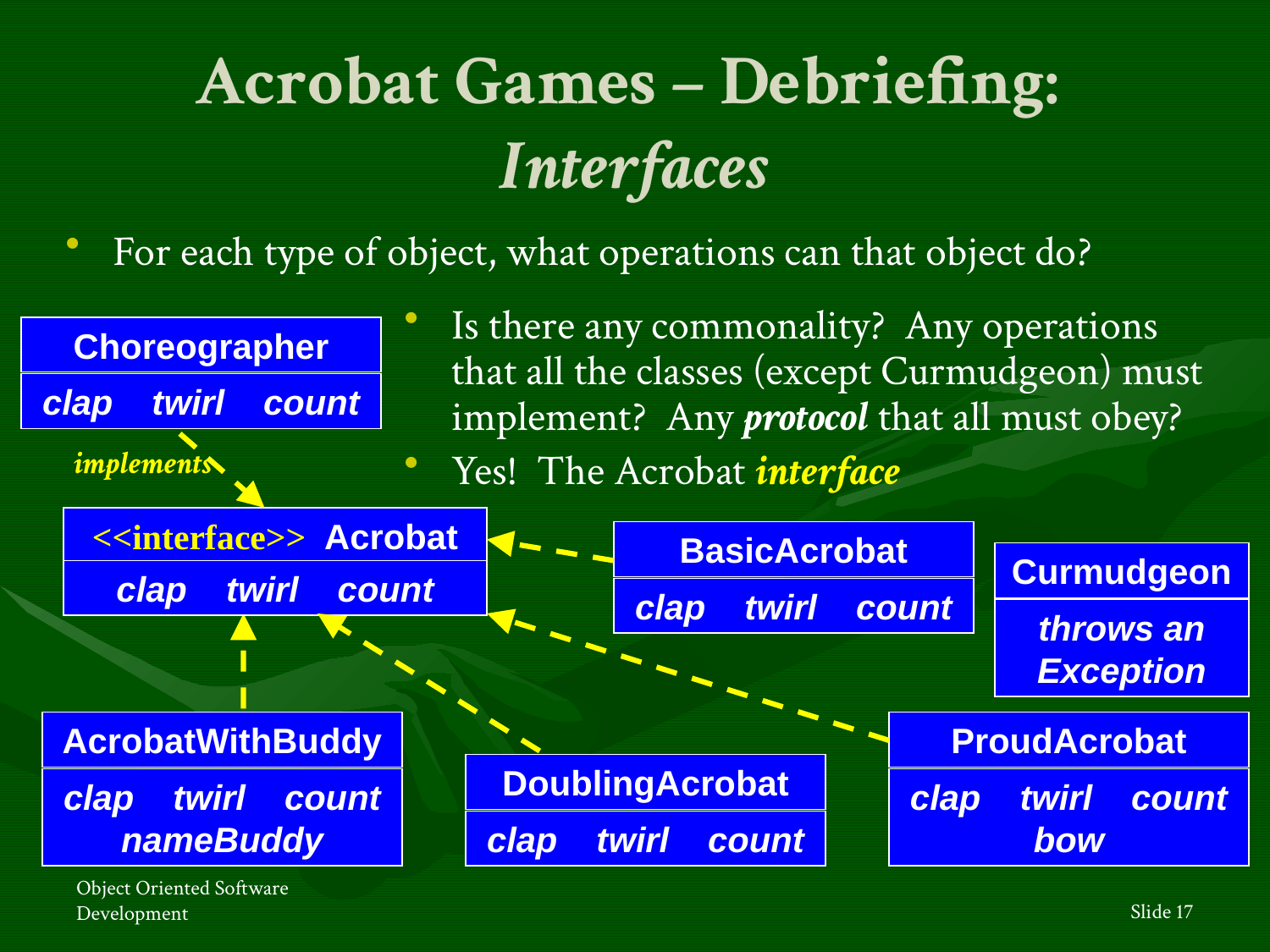

# Acrobat Games – Debriefing:  Interfaces
For each type of object, what operations can that object do?
Is there any commonality?  Any operations that all the classes (except Curmudgeon) must implement?  Any protocol that all must obey?
Yes!  The Acrobat interface
Choreographer
clap    twirl    count

implements
<<interface>>  Acrobat
clap    twirl    count

BasicAcrobat
Curmudgeon
clap    twirl    count
throws an Exception
AcrobatWithBuddy
ProudAcrobat
DoublingAcrobat
clap    twirl    count nameBuddy
clap    twirl    count
bow
clap    twirl    count
Object Oriented Software Development
Slide 17